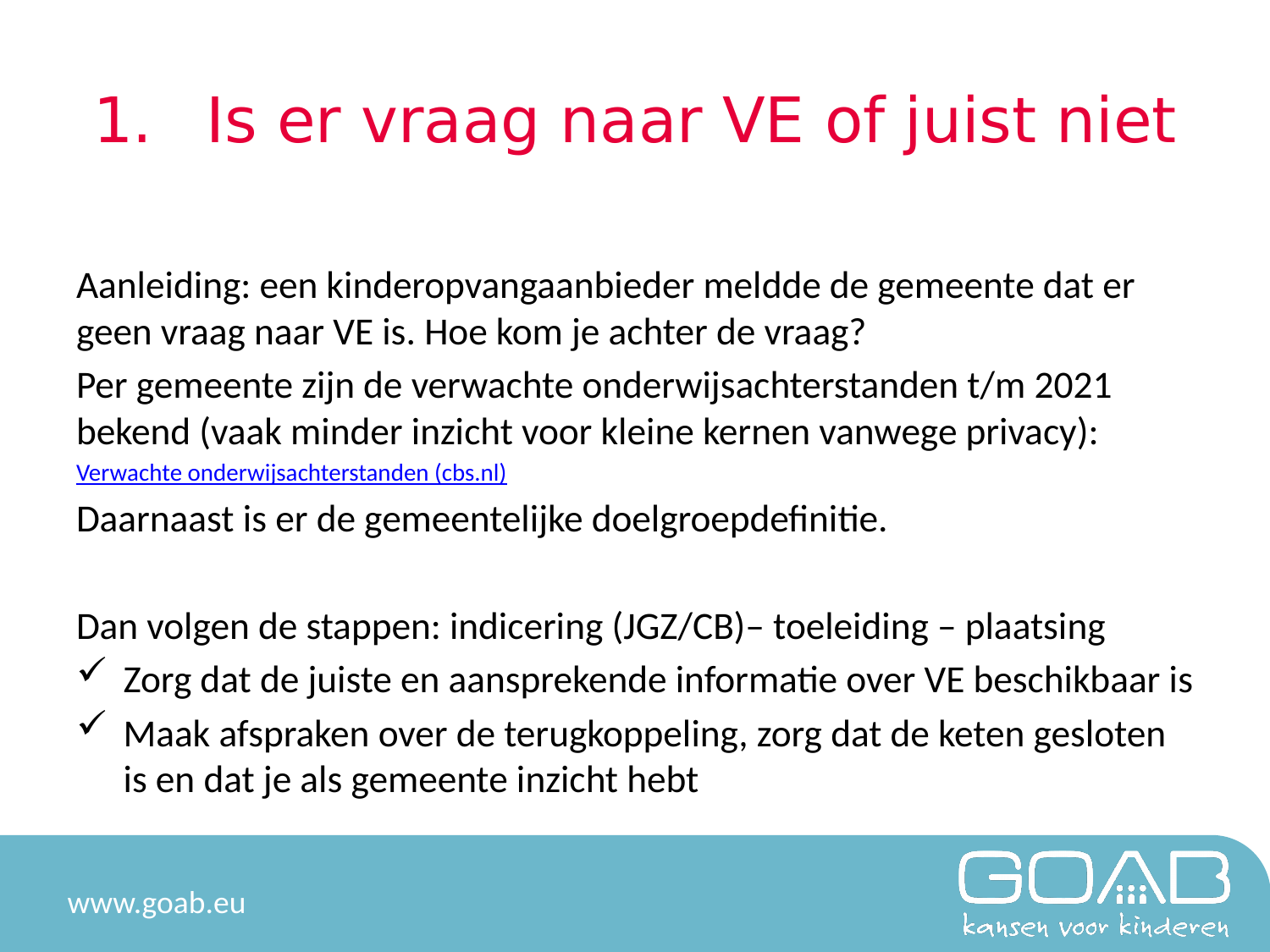

# 1.	Is er vraag naar VE of juist niet

Aanleiding: een kinderopvangaanbieder meldde de gemeente dat er geen vraag naar VE is. Hoe kom je achter de vraag?
Per gemeente zijn de verwachte onderwijsachterstanden t/m 2021 bekend (vaak minder inzicht voor kleine kernen vanwege privacy):
Verwachte onderwijsachterstanden (cbs.nl)
Daarnaast is er de gemeentelijke doelgroepdefinitie.

Dan volgen de stappen: indicering (JGZ/CB)– toeleiding – plaatsing
Zorg dat de juiste en aansprekende informatie over VE beschikbaar is
Maak afspraken over de terugkoppeling, zorg dat de keten gesloten is en dat je als gemeente inzicht hebt